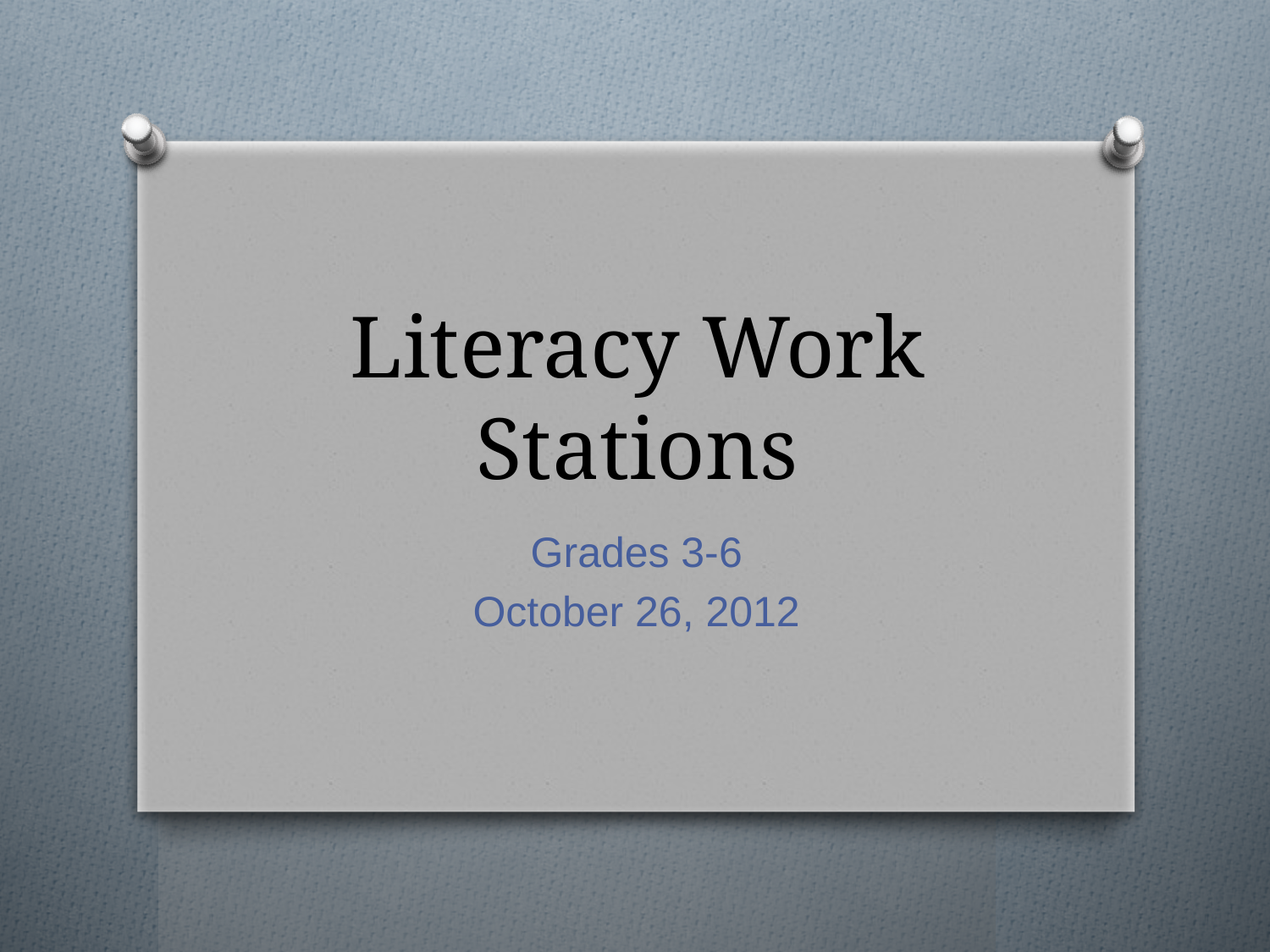

# Literacy Work Stations
Grades 3-6
October 26, 2012